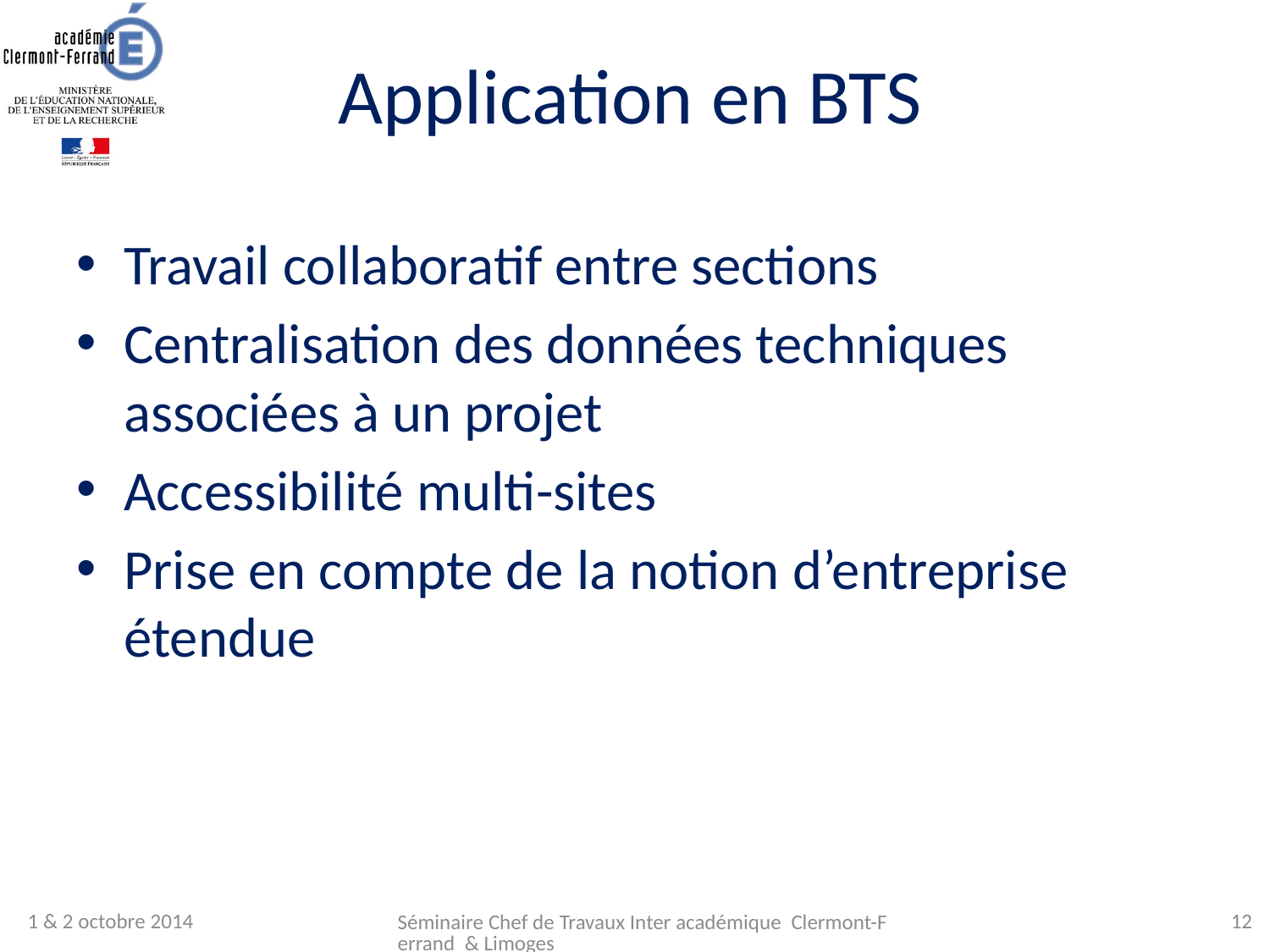

# Application en BTS
Travail collaboratif entre sections
Centralisation des données techniques associées à un projet
Accessibilité multi-sites
Prise en compte de la notion d’entreprise étendue
1 & 2 octobre 2014
12
Séminaire Chef de Travaux Inter académique  Clermont-Ferrand  & Limoges